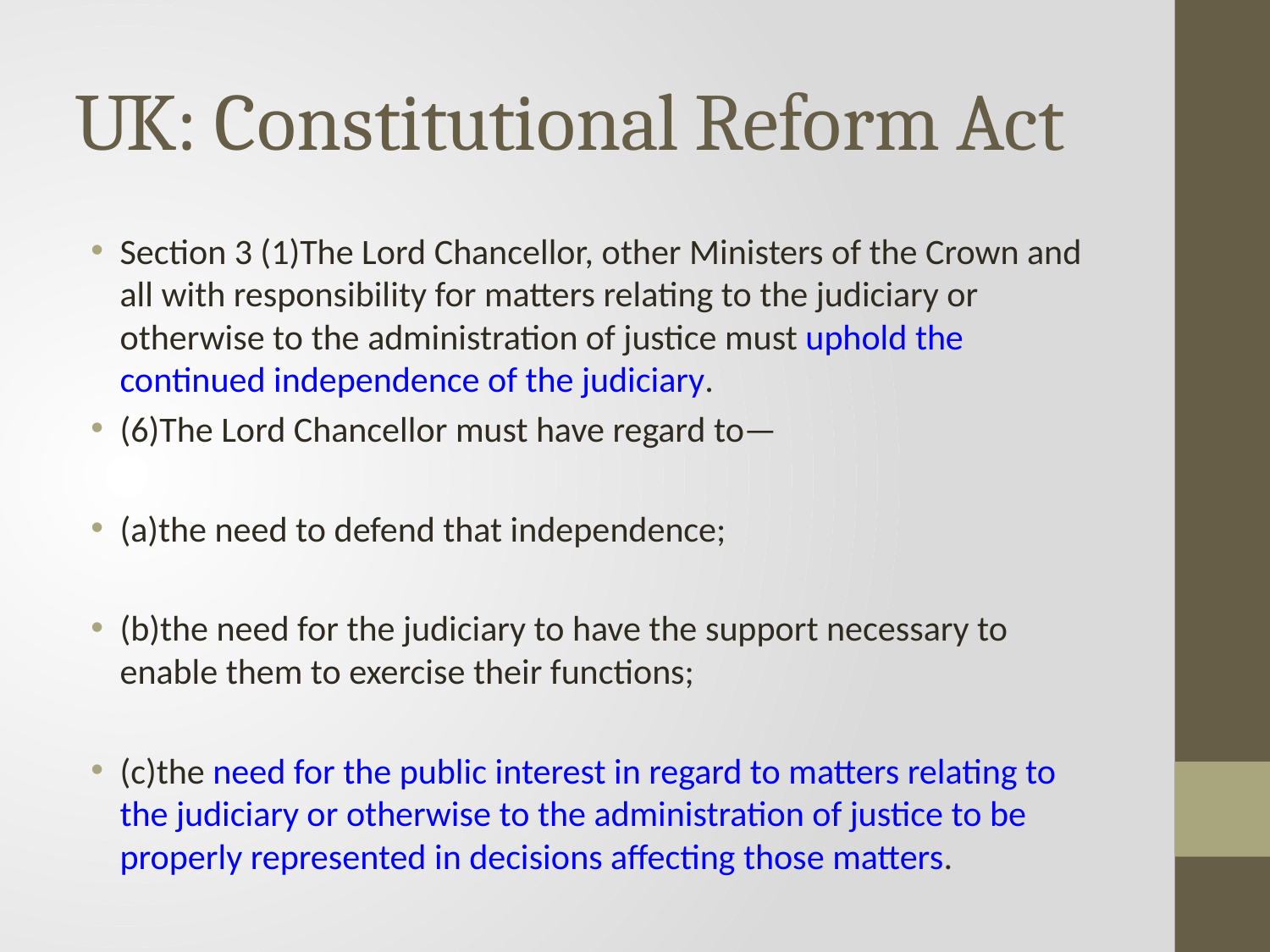

# UK: Constitutional Reform Act
Section 3 (1)The Lord Chancellor, other Ministers of the Crown and all with responsibility for matters relating to the judiciary or otherwise to the administration of justice must uphold the continued independence of the judiciary.
(6)The Lord Chancellor must have regard to—

(a)the need to defend that independence;

(b)the need for the judiciary to have the support necessary to enable them to exercise their functions;

(c)the need for the public interest in regard to matters relating to the judiciary or otherwise to the administration of justice to be properly represented in decisions affecting those matters.